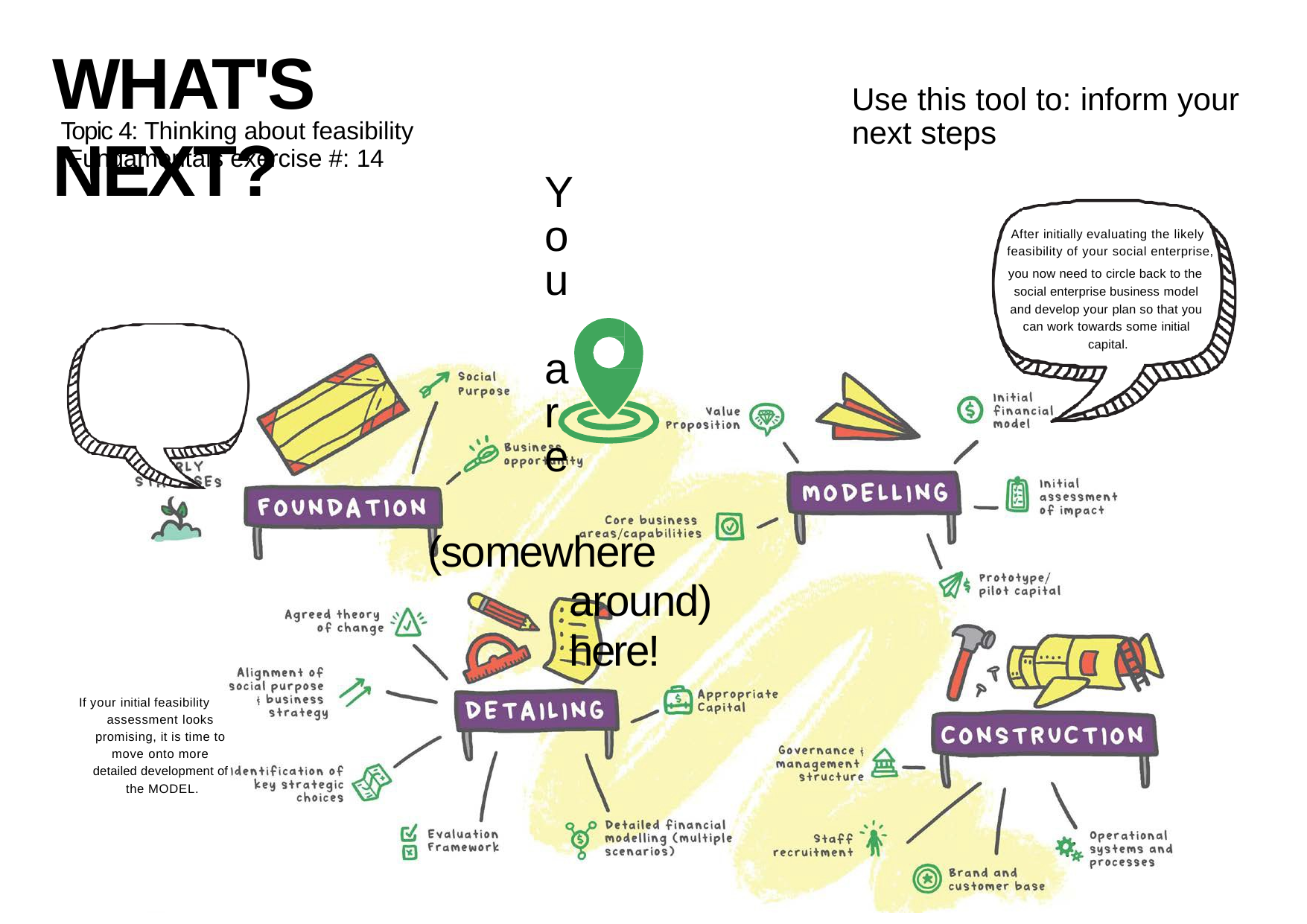

# WHAT'S NEXT?
Use this tool to: inform your  next steps
Topic 4: Thinking about feasibility  Fundamentals exercise #: 14
You are
(somewhere around)  here!
If your initial feasibility  assessment looks  promising, it is time to  move onto more  detailed development of  the MODEL.

After initially evaluating the likely  feasibility of your social enterprise,
you now need to circle back to the  social enterprise business model  and develop your plan so that you  can work towards some initial  capital.